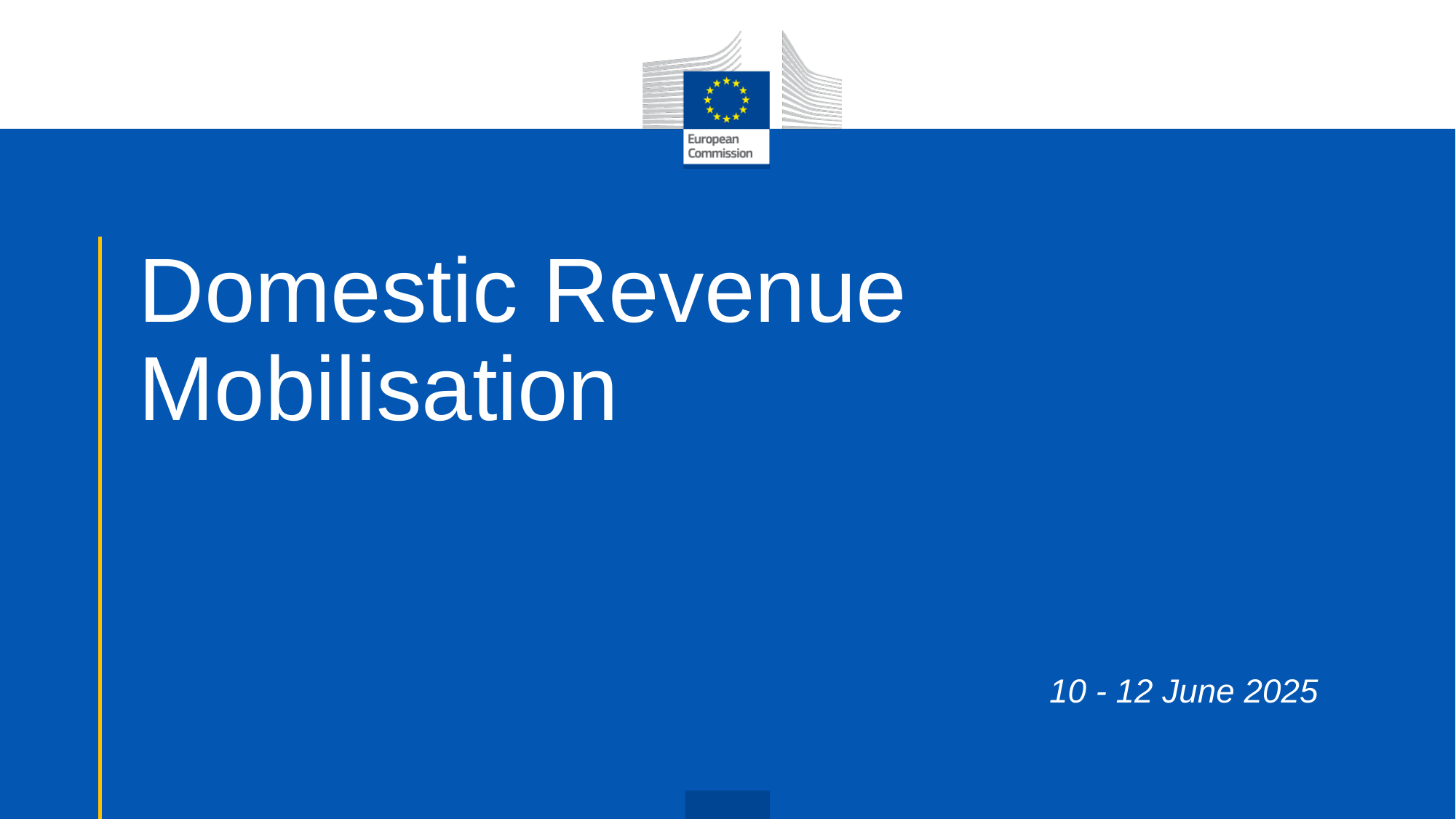

# Domestic Revenue Mobilisation
 10 - 12 June 2025